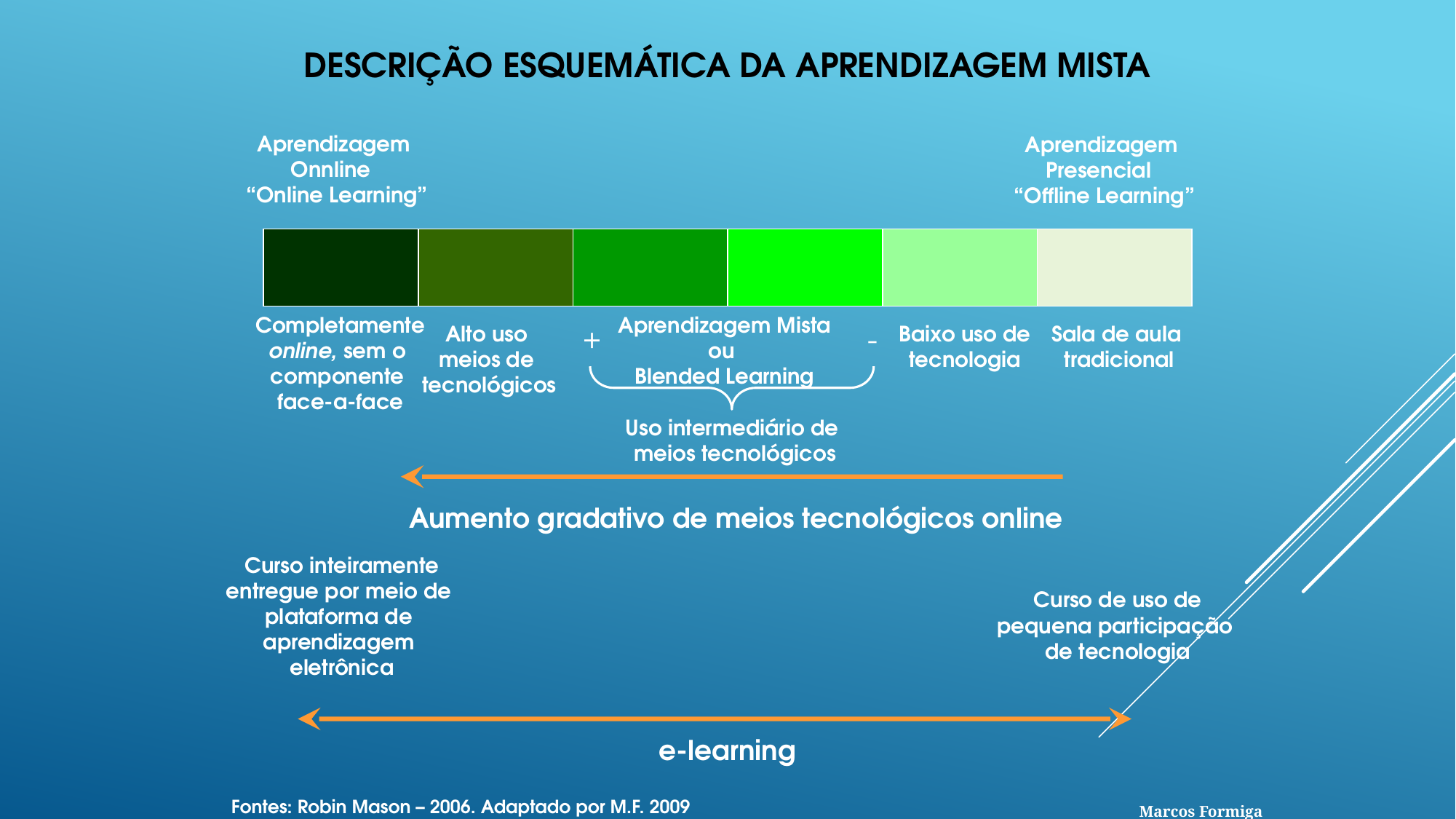

DESCRIÇÃO ESQUEMÁTICA DA APRENDIZAGEM MISTA
Aprendizagem
Onnline
“Online Learning”
Aprendizagem
Presencial
“Offline Learning”

Completamente
online, sem o
componente
face-a-face
Aprendizagem Mista ou
Blended Learning
Alto uso
meios de
tecnológicos
Baixo uso de
tecnologia
Sala de aula
tradicional
-
+
Uso intermediário de
meios tecnológicos

Aumento gradativo de meios tecnológicos online
Curso inteiramente
entregue por meio de
plataforma de
aprendizagem
eletrônica
Curso de uso de
pequena participação
de tecnologia

e-learning
Fontes: Robin Mason – 2006. Adaptado por M.F. 2009
Marcos Formiga